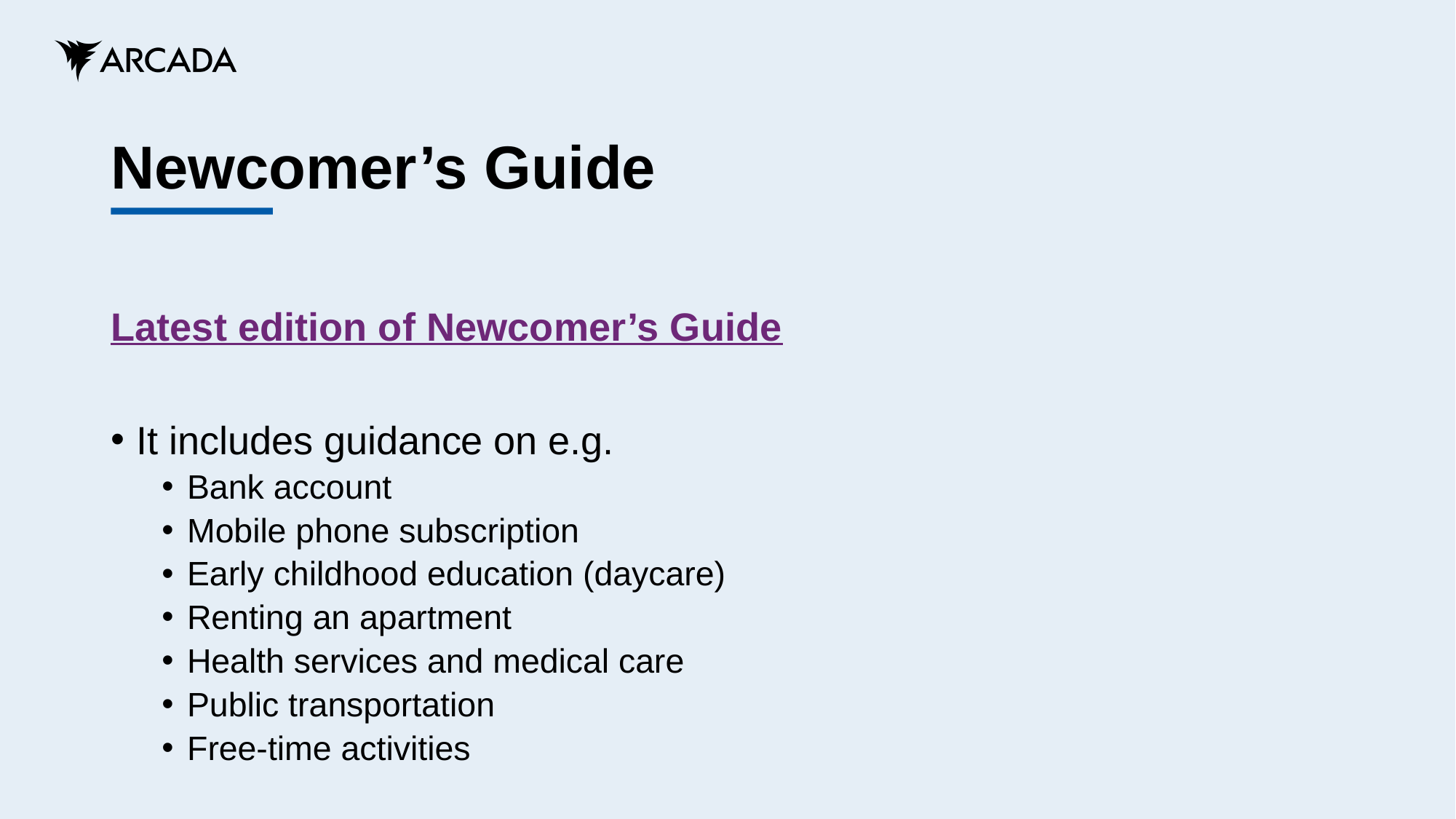

# Newcomer’s Guide

Latest edition of Newcomer’s Guide

It includes guidance on e.g.
Bank account
Mobile phone subscription
Early childhood education (daycare)
Renting an apartment
Health services and medical care
Public transportation
Free-time activities